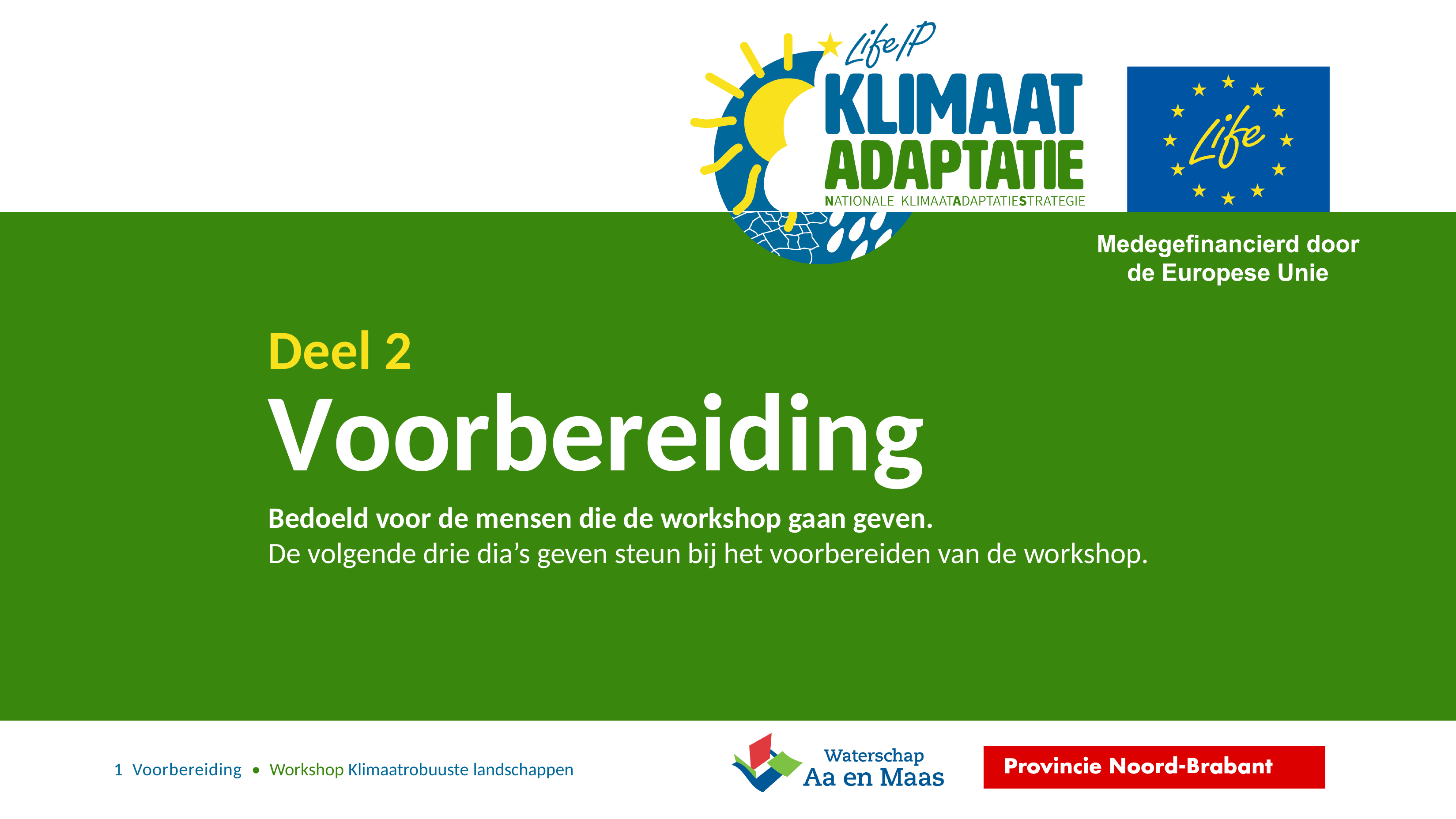

# Deel 2
Voorbereiding
Bedoeld voor de mensen die de workshop gaan geven.
De volgende drie dia’s geven steun bij het voorbereiden van de workshop.

1  Voorbereiding  •  Workshop Klimaatrobuuste landschappen